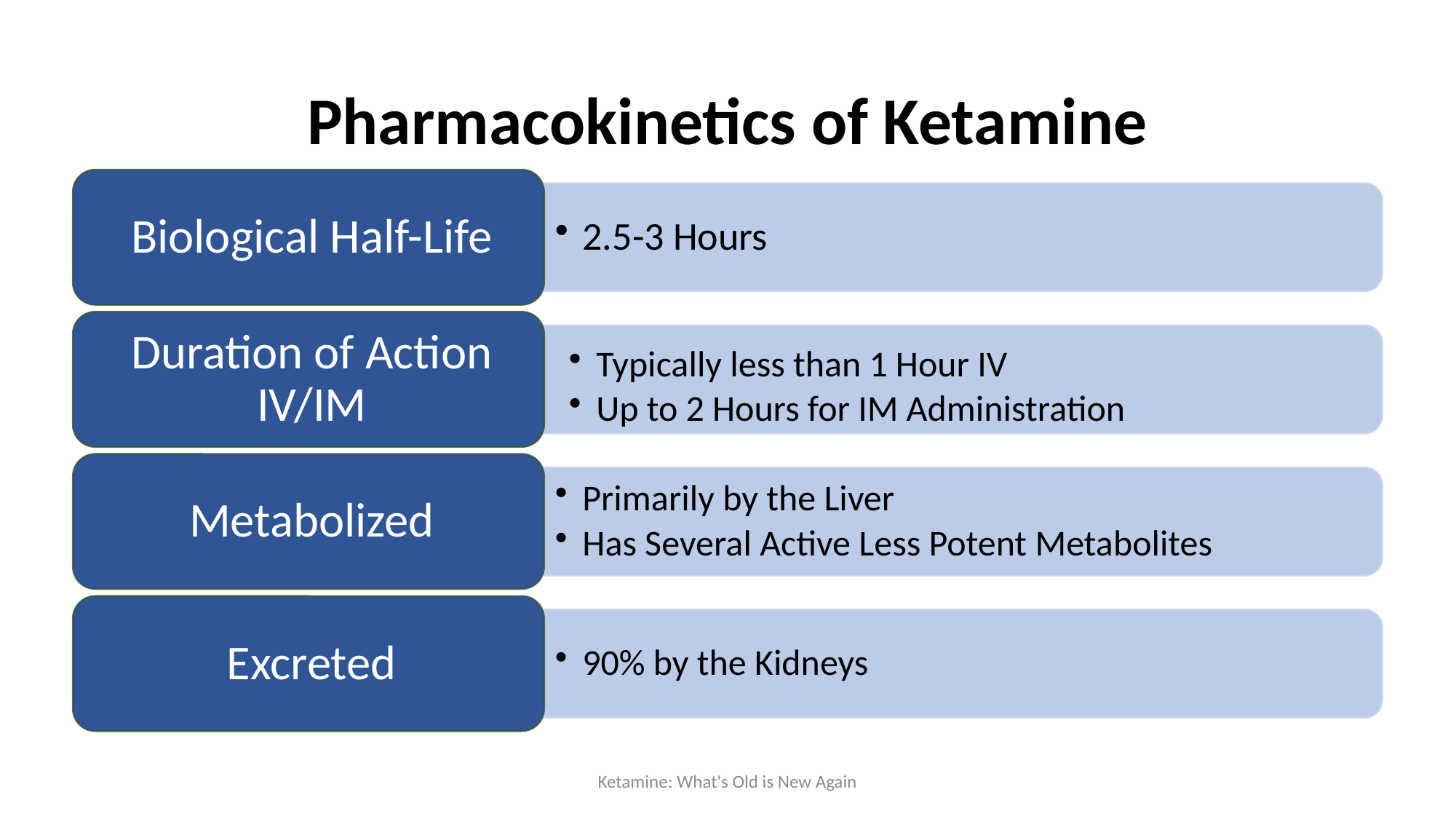

# Pharmacokinetics of Ketamine
2.5-3 Hours
Biological Half-Life

Typically less than 1 Hour IV
Up to 2 Hours for IM Administration

Duration of Action IV/IM
Primarily by the Liver
Has Several Active Less Potent Metabolites
Metabolized
90% by the Kidneys
Excreted
Ketamine: What's Old is New Again